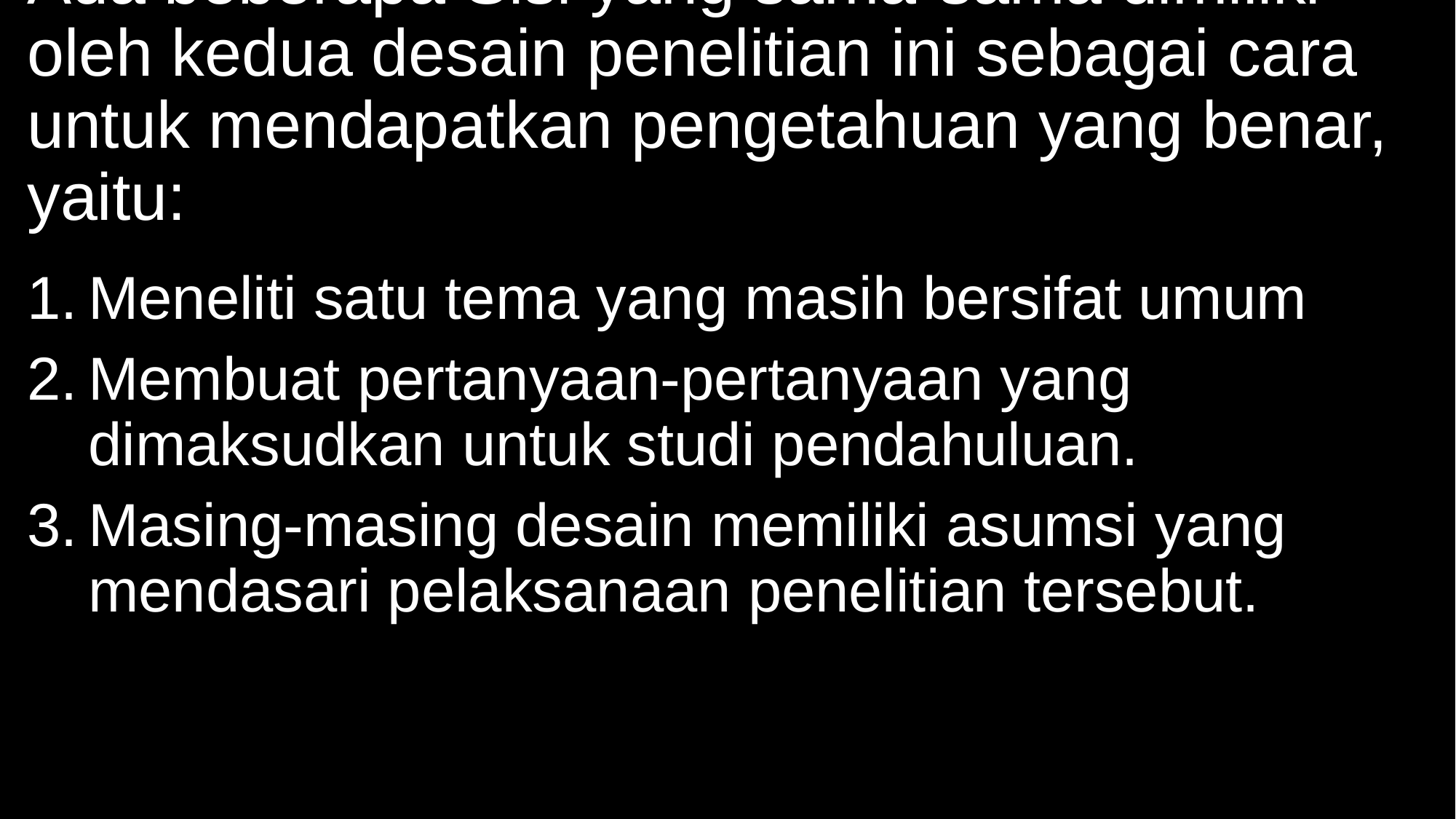

# Ada beberapa Sisi yang sama-sama dimiliki oleh kedua desain penelitian ini sebagai cara untuk mendapatkan pengetahuan yang benar, yaitu:
Meneliti satu tema yang masih bersifat umum
Membuat pertanyaan-pertanyaan yang dimaksudkan untuk studi pendahuluan.
Masing-masing desain memiliki asumsi yang mendasari pelaksanaan penelitian tersebut.